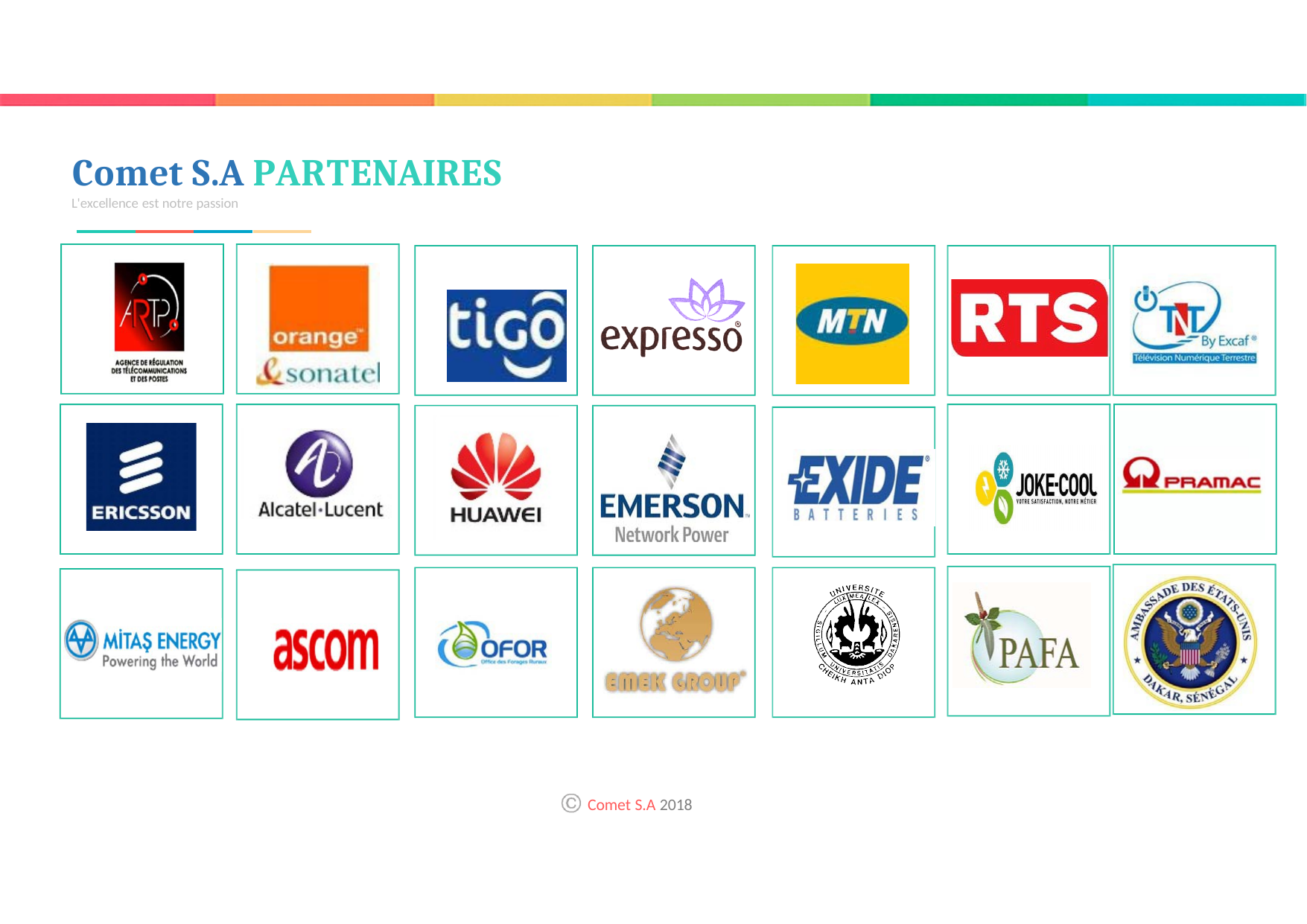

# Comet S.A PARTENAIRES
L'excellence est notre passion

Comet S.A 2018